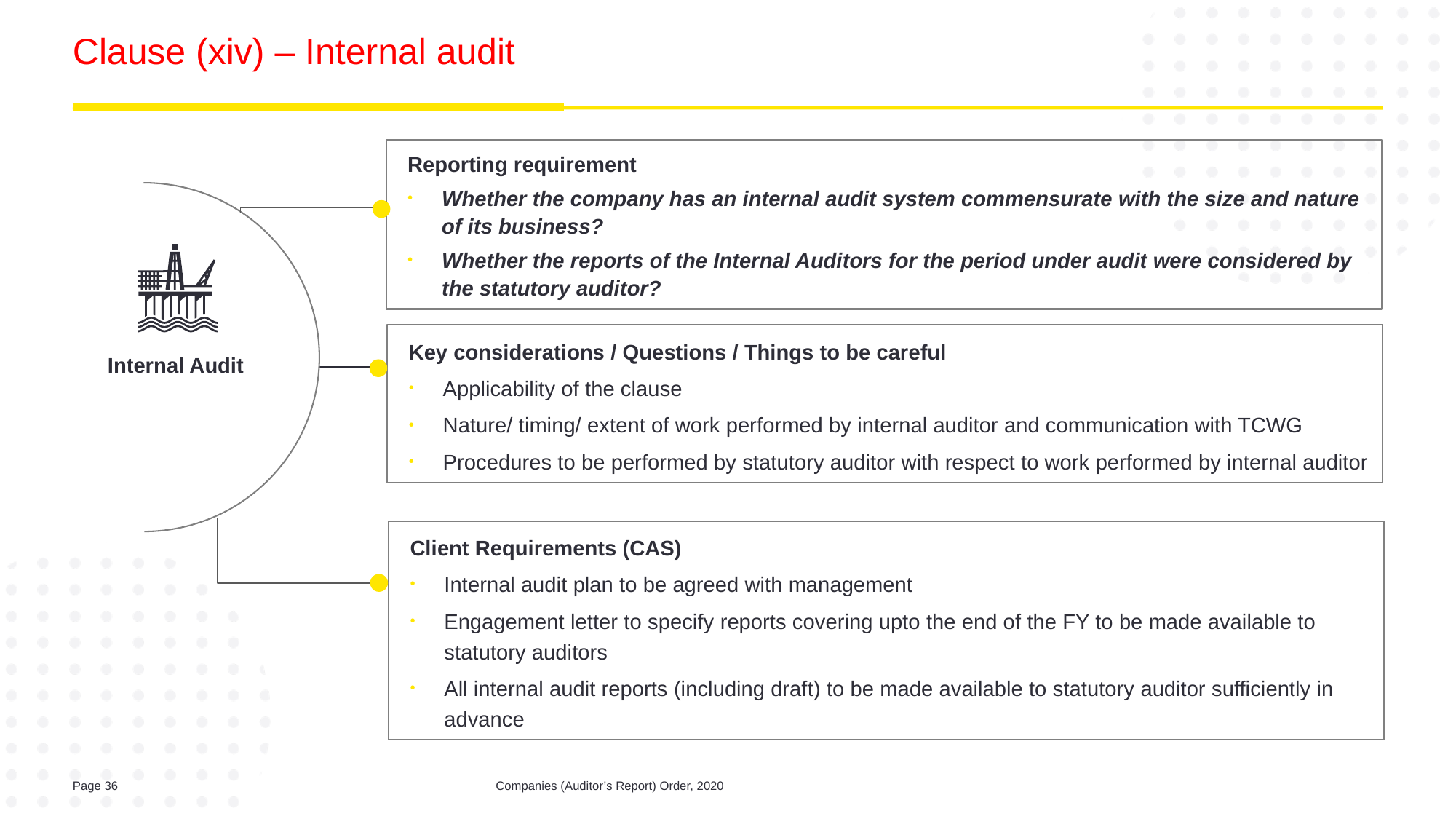

# Clause (xiv) – Internal audit
Reporting requirement
Whether the company has an internal audit system commensurate with the size and nature of its business?
Whether the reports of the Internal Auditors for the period under audit were considered by the statutory auditor?

Key considerations / Questions / Things to be careful
Applicability of the clause
Nature/ timing/ extent of work performed by internal auditor and communication with TCWG
Procedures to be performed by statutory auditor with respect to work performed by internal auditor
Internal Audit

Client Requirements (CAS)
Internal audit plan to be agreed with management
Engagement letter to specify reports covering upto the end of the FY to be made available to statutory auditors
All internal audit reports (including draft) to be made available to statutory auditor sufficiently in advance